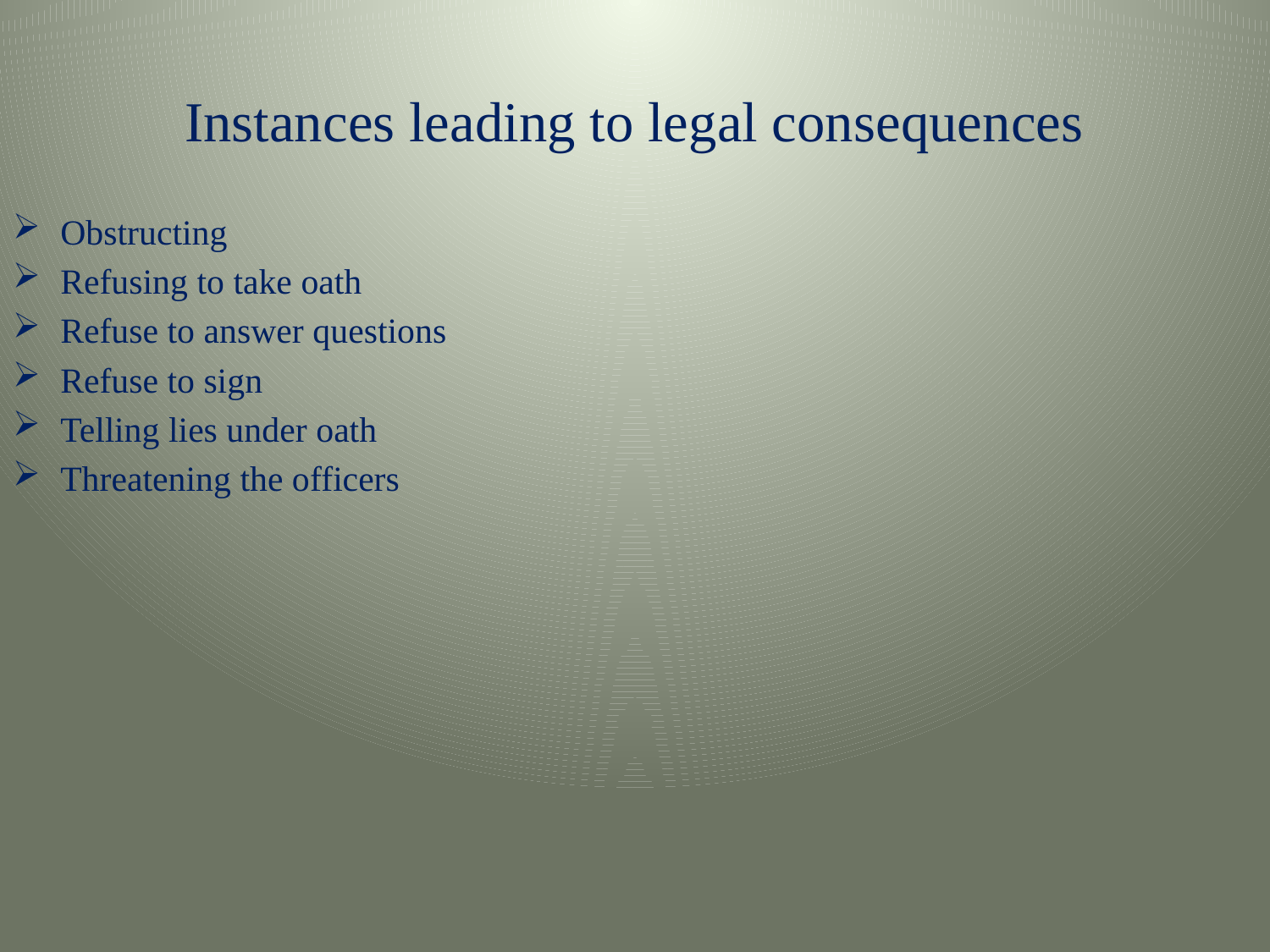

Instances leading to legal consequences

Obstructing
Refusing to take oath
Refuse to answer questions
Refuse to sign
Telling lies under oath
Threatening the officers

#